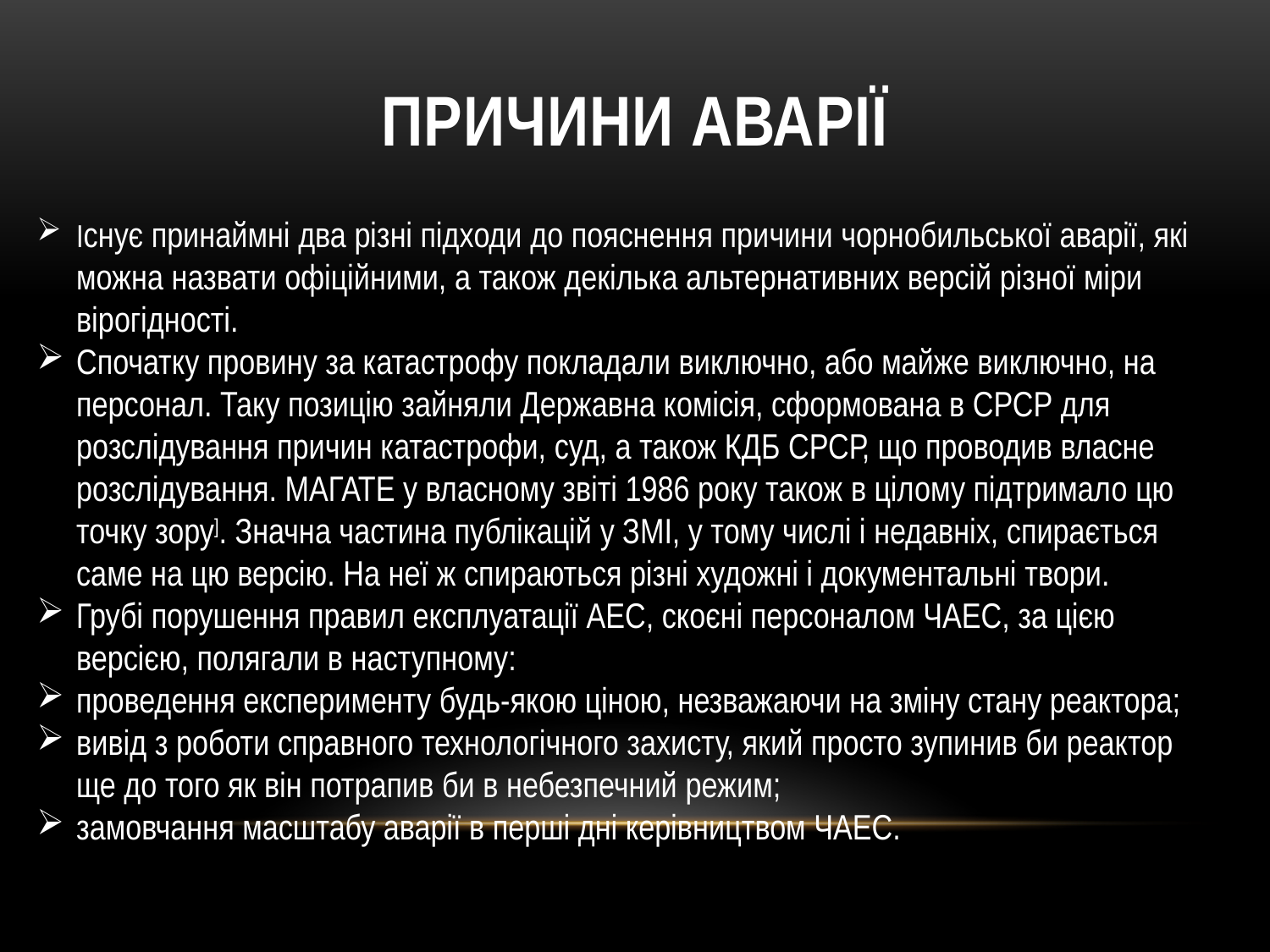

# Причини аварії
Існує принаймні два різні підходи до пояснення причини чорнобильської аварії, які можна назвати офіційними, а також декілька альтернативних версій різної міри вірогідності.
Спочатку провину за катастрофу покладали виключно, або майже виключно, на персонал. Таку позицію зайняли Державна комісія, сформована в СРСР для розслідування причин катастрофи, суд, а також КДБ СРСР, що проводив власне розслідування. МАГАТЕ у власному звіті 1986 року також в цілому підтримало цю точку зору]. Значна частина публікацій у ЗМІ, у тому числі і недавніх, спирається саме на цю версію. На неї ж спираються різні художні і документальні твори.
Грубі порушення правил експлуатації АЕС, скоєні персоналом ЧАЕС, за цією версією, полягали в наступному:
проведення експерименту будь-якою ціною, незважаючи на зміну стану реактора;
вивід з роботи справного технологічного захисту, який просто зупинив би реактор ще до того як він потрапив би в небезпечний режим;
замовчання масштабу аварії в перші дні керівництвом ЧАЕС.